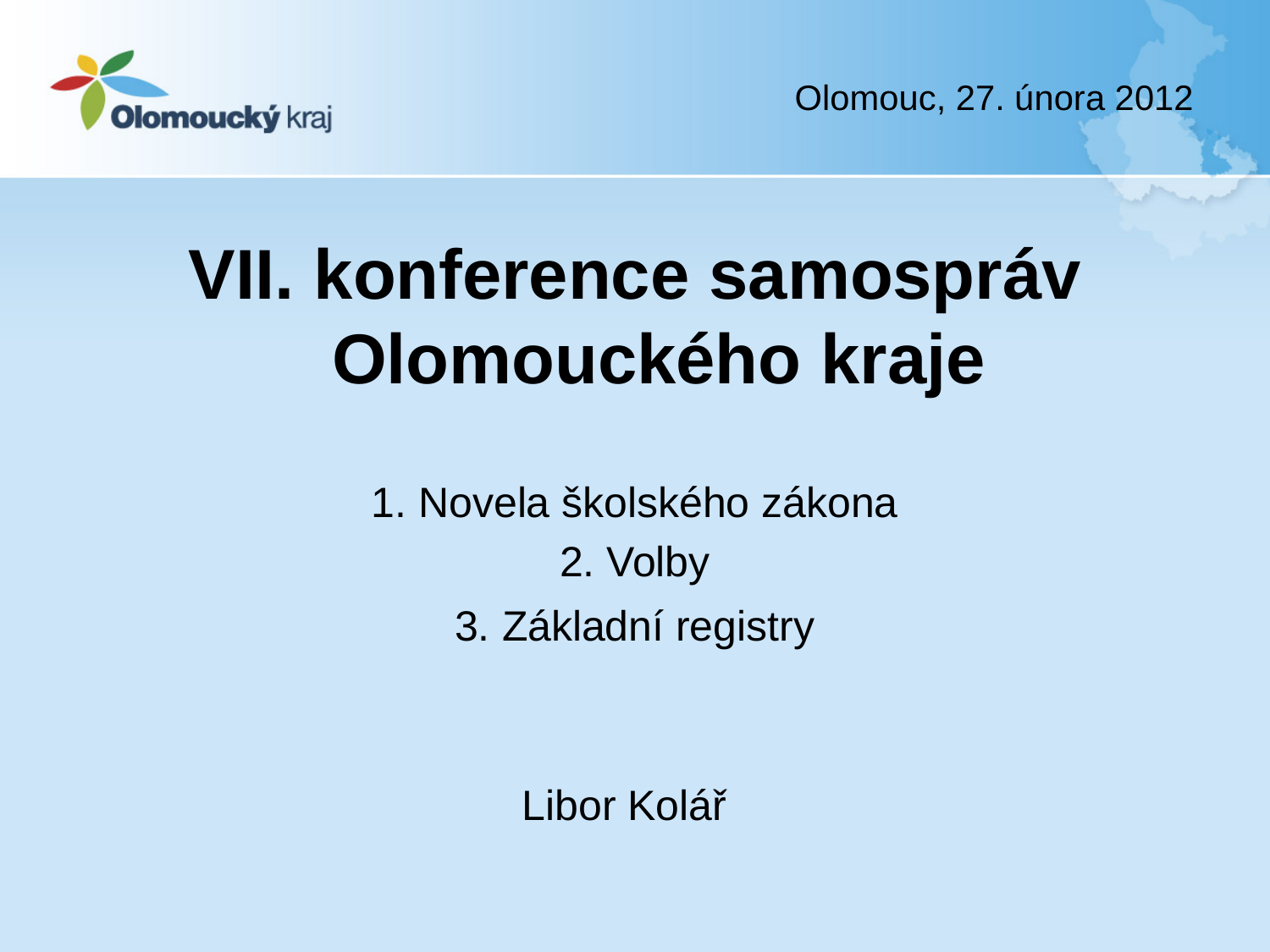

# Olomouc, 27. února 2012
VII. konference samospráv Olomouckého kraje

1. Novela školského zákona
2. Volby
3. Základní registry
Libor Kolář